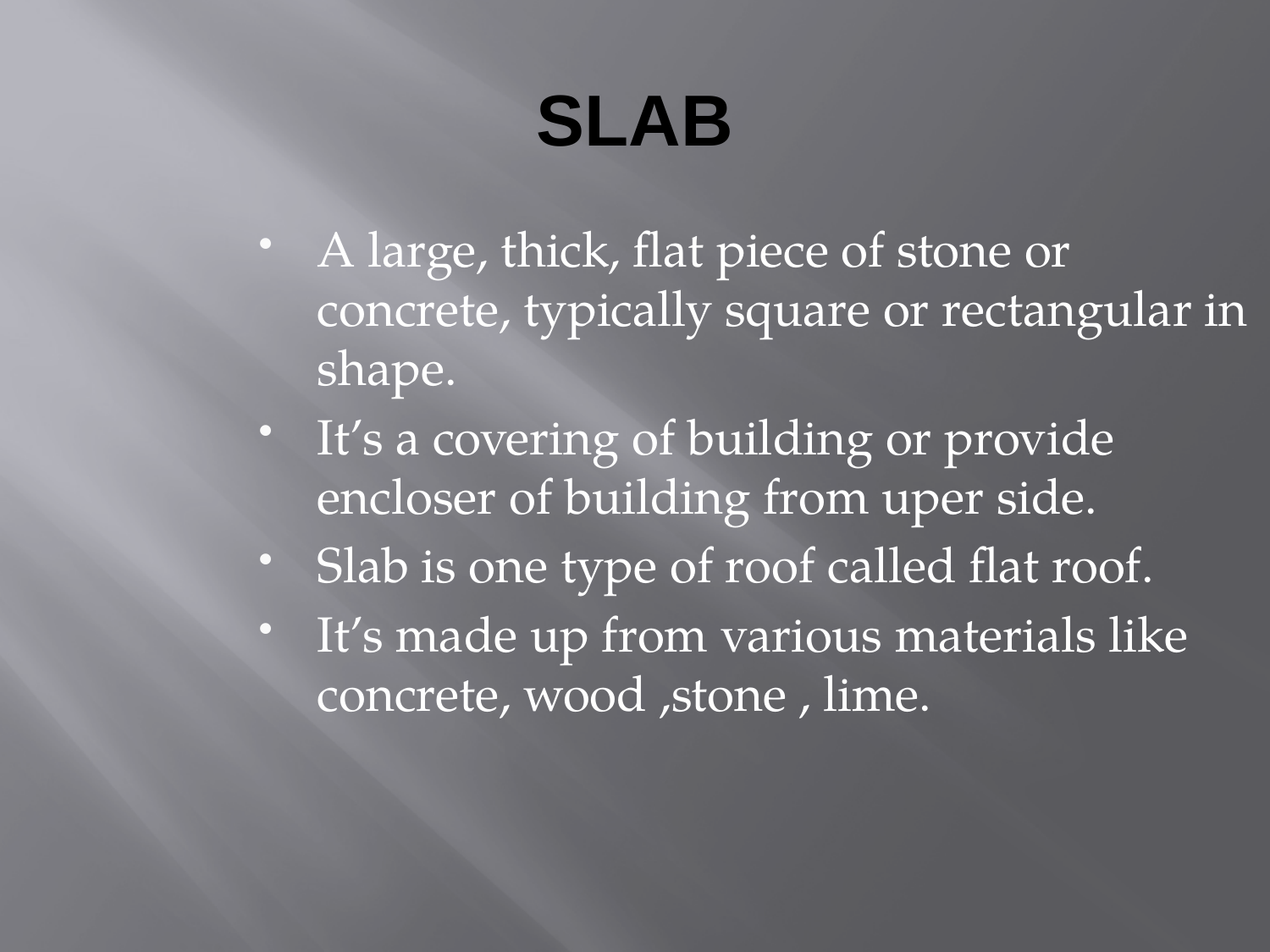

# SLAB
A large, thick, flat piece of stone or concrete, typically square or rectangular in shape.
It’s a covering of building or provide encloser of building from uper side.
Slab is one type of roof called flat roof.
It’s made up from various materials like concrete, wood ,stone , lime.